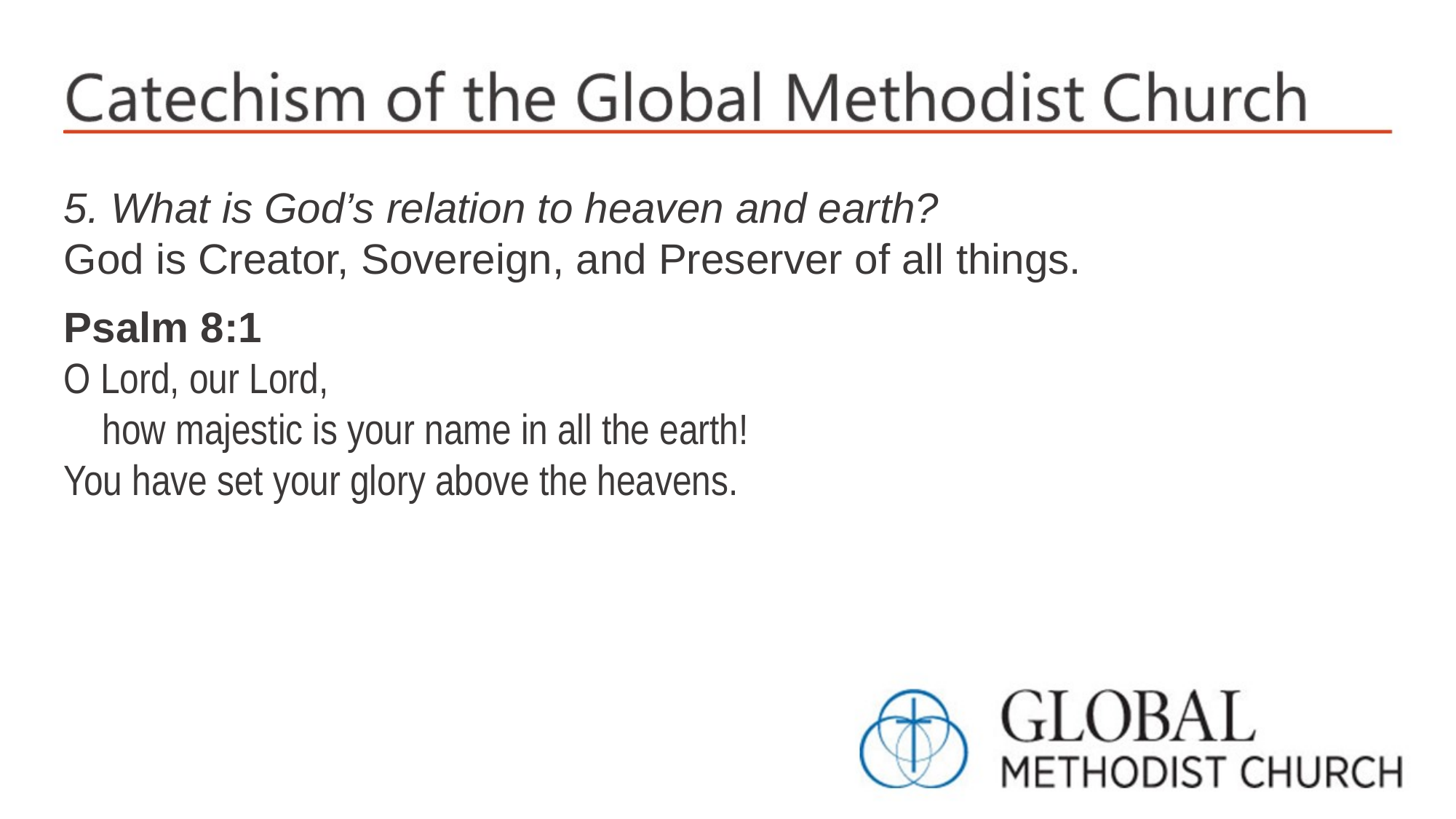

5. What is God’s relation to heaven and earth?
God is Creator, Sovereign, and Preserver of all things.
Psalm 8:1
O Lord, our Lord,
    how majestic is your name in all the earth!
You have set your glory above the heavens.